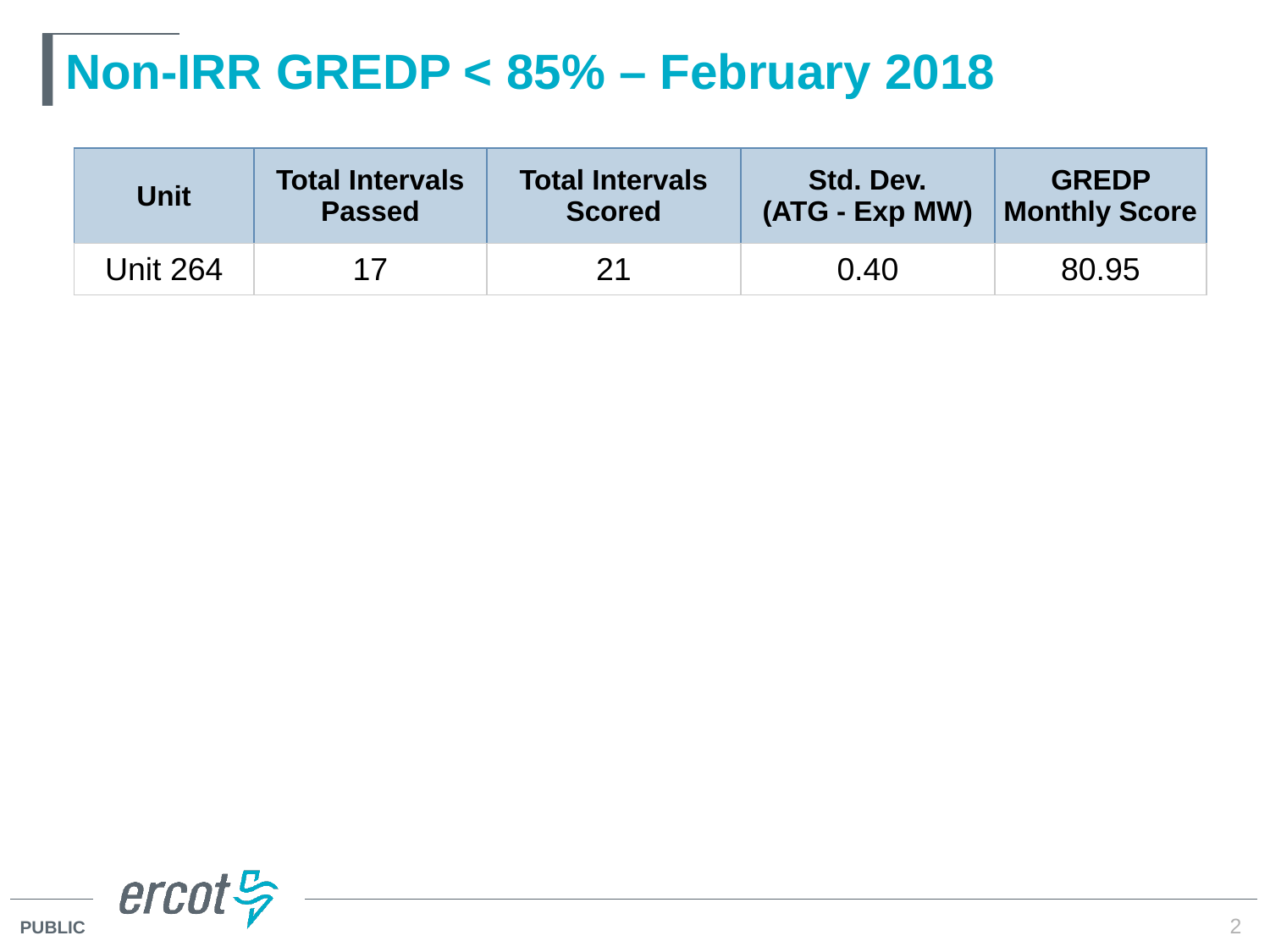

# Non-IRR GREDP < 85% – February 2018
| Unit | Total Intervals Passed | Total Intervals Scored | Std. Dev. (ATG - Exp MW) | GREDP Monthly Score |
| --- | --- | --- | --- | --- |
| Unit 264 | 17 | 21 | 0.40 | 80.95 |
2